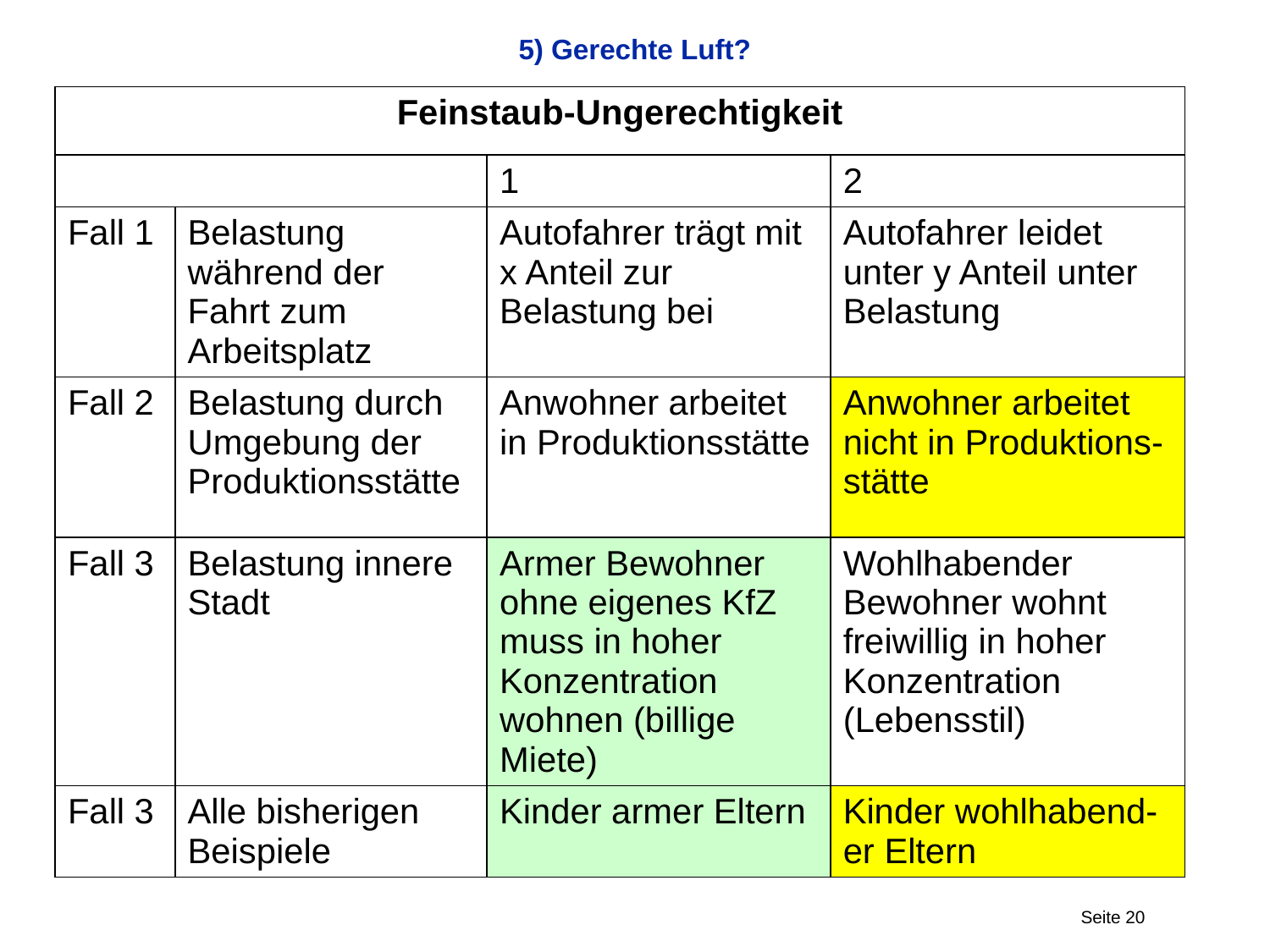

# 5) Gerechte Luft?
| Feinstaub-Ungerechtigkeit |  |  |  |
| --- | --- | --- | --- |
|  |  | 1 | 2 |
| Fall 1 | Belastung während der Fahrt zum Arbeitsplatz | Autofahrer trägt mit x Anteil zur Belastung bei | Autofahrer leidet unter y Anteil unter Belastung |
| Fall 2 | Belastung durch Umgebung der Produktionsstätte | Anwohner arbeitet in Produktionsstätte | Anwohner arbeitet nicht in Produktions-stätte |
| Fall 3 | Belastung innere Stadt | Armer Bewohner ohne eigenes KfZ muss in hoher Konzentration wohnen (billige Miete) | Wohlhabender Bewohner wohnt freiwillig in hoher Konzentration (Lebensstil) |
| Fall 3 | Alle bisherigen Beispiele | Kinder armer Eltern | Kinder wohlhabend-er Eltern |
Seite 20